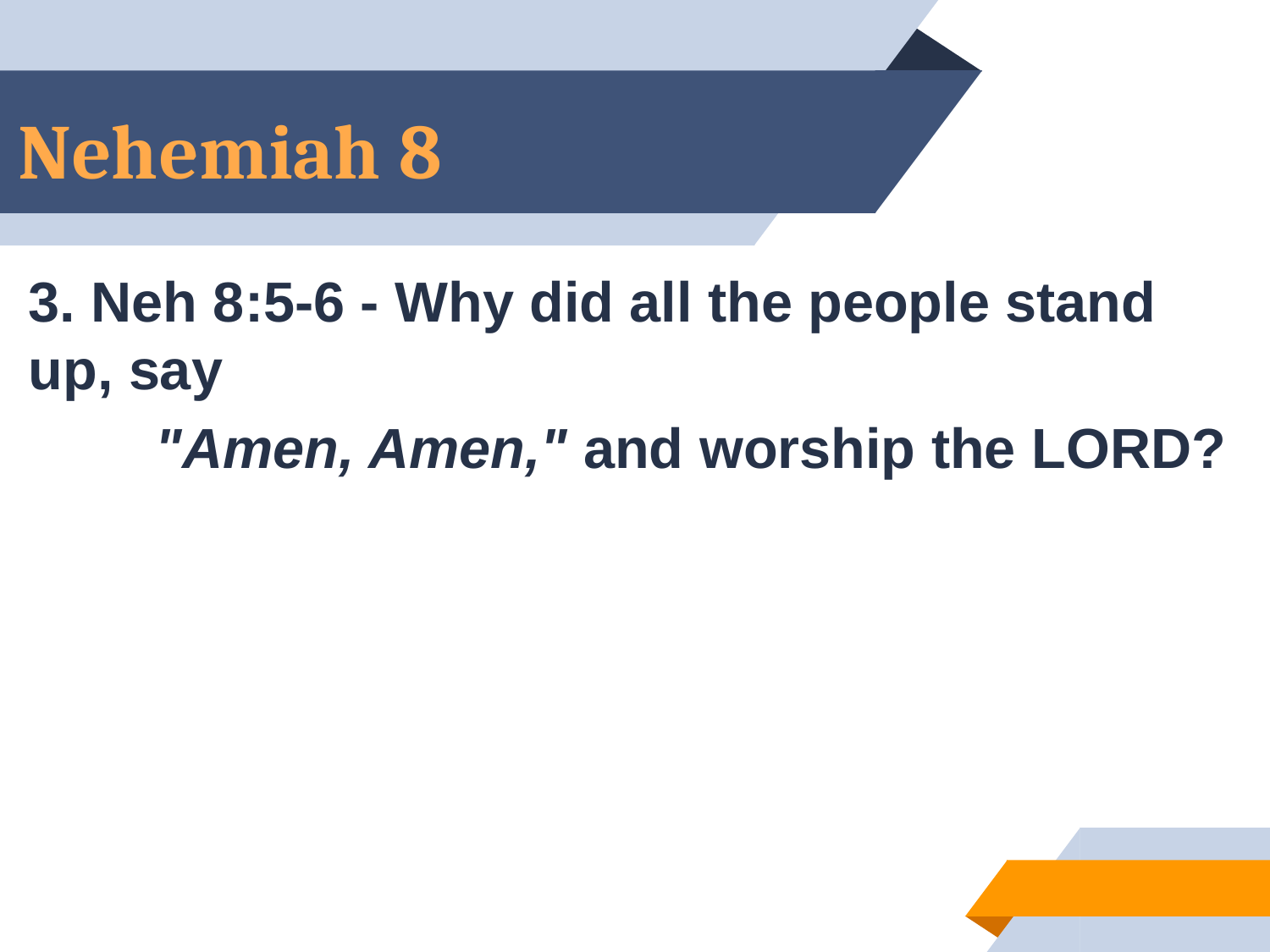

# Nehemiah 8
3. Neh 8:5-6 - Why did all the people stand up, say
	"Amen, Amen," and worship the LORD?

30